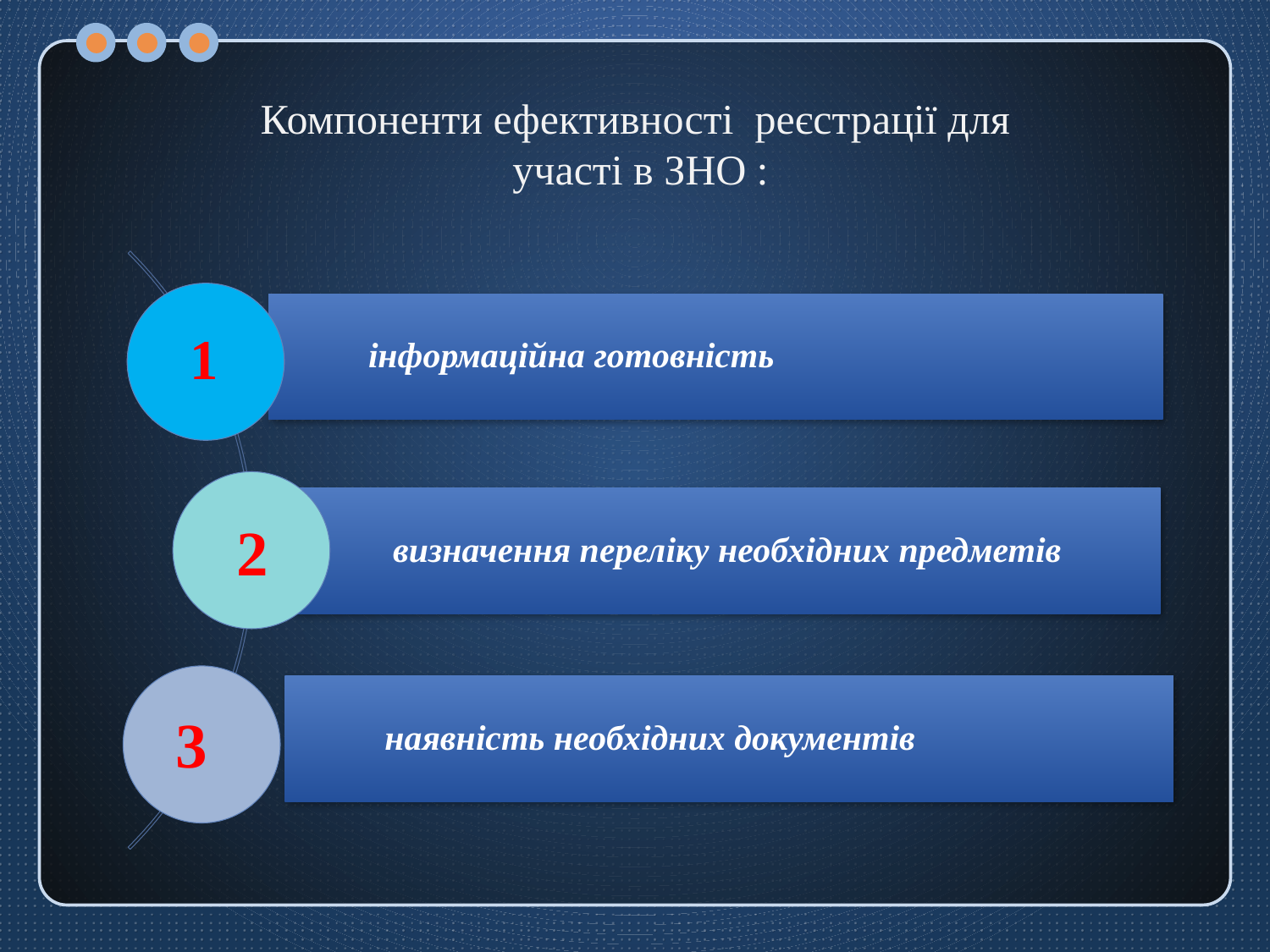

# Компоненти ефективності  реєстрації для участі в ЗНО :
інформаційна готовність
визначення переліку необхідних предметів
наявність необхідних документів
1
2
3